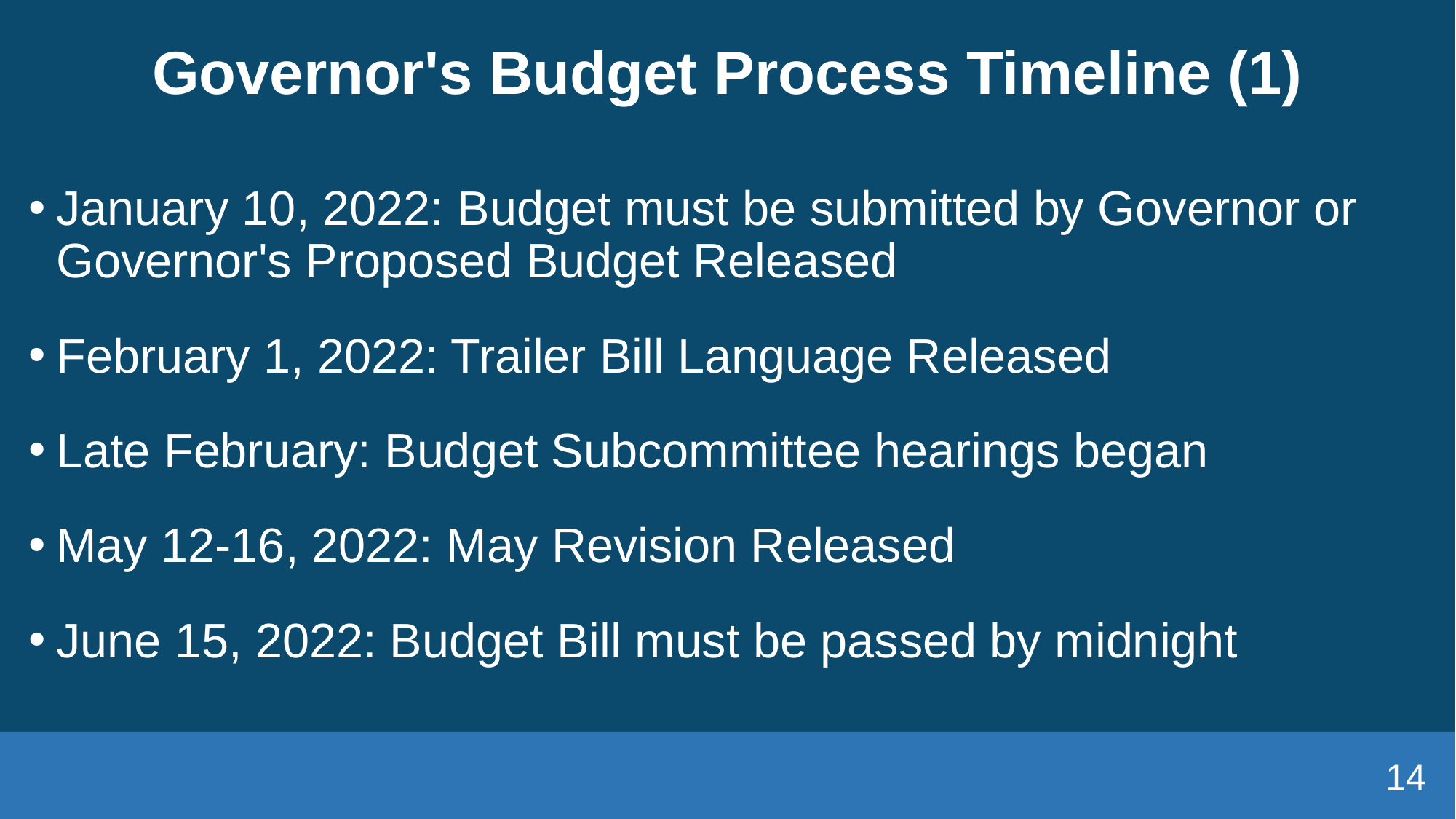

# Governor's Budget Process Timeline (1)
January 10, 2022: Budget must be submitted by Governor or Governor's Proposed Budget Released
February 1, 2022: Trailer Bill Language Released
Late February: Budget Subcommittee hearings began
May 12-16, 2022: May Revision Released
June 15, 2022: Budget Bill must be passed by midnight
14